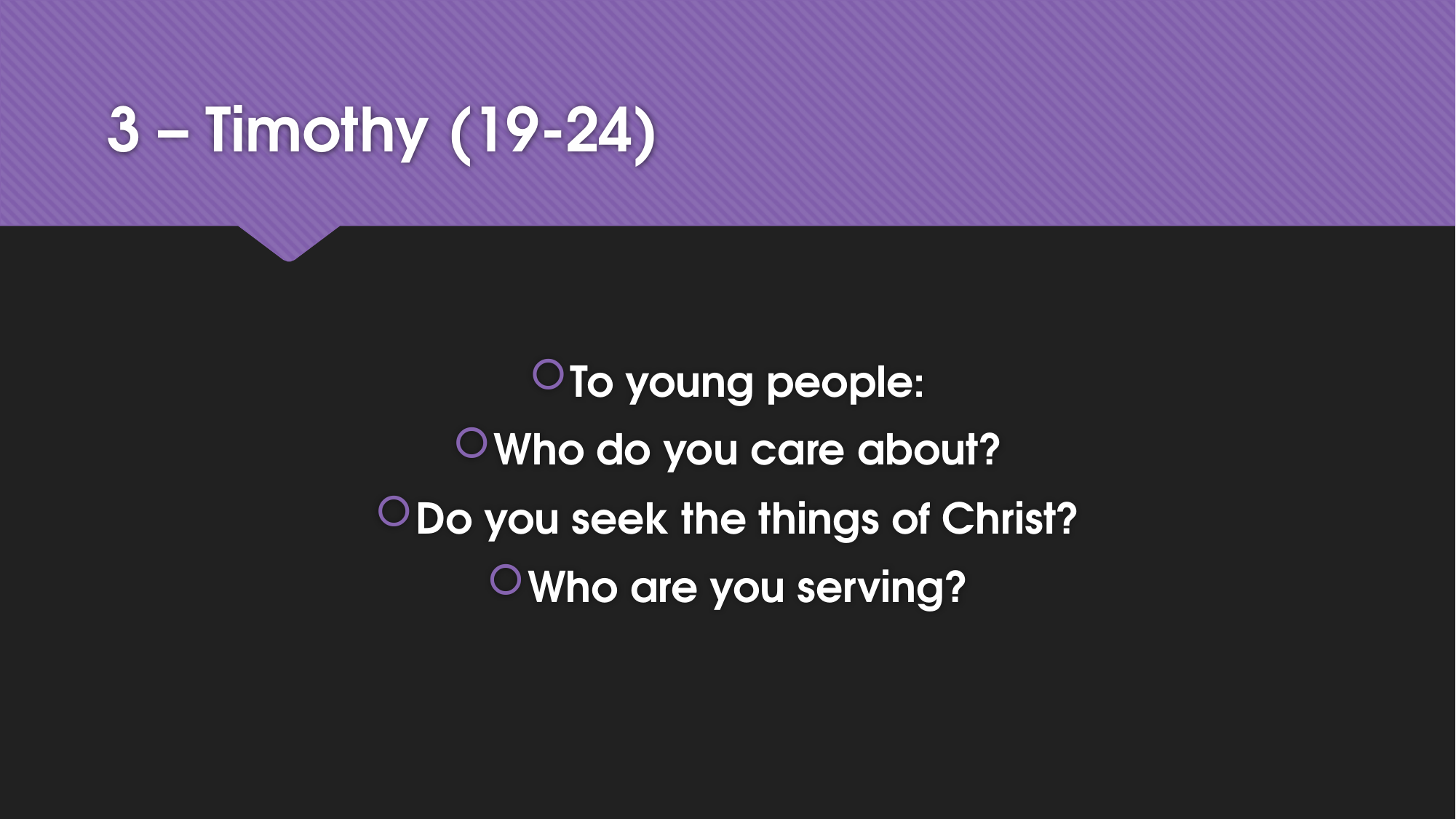

# 3 – Timothy (19-24)
To young people:
Who do you care about?
Do you seek the things of Christ?
Who are you serving?